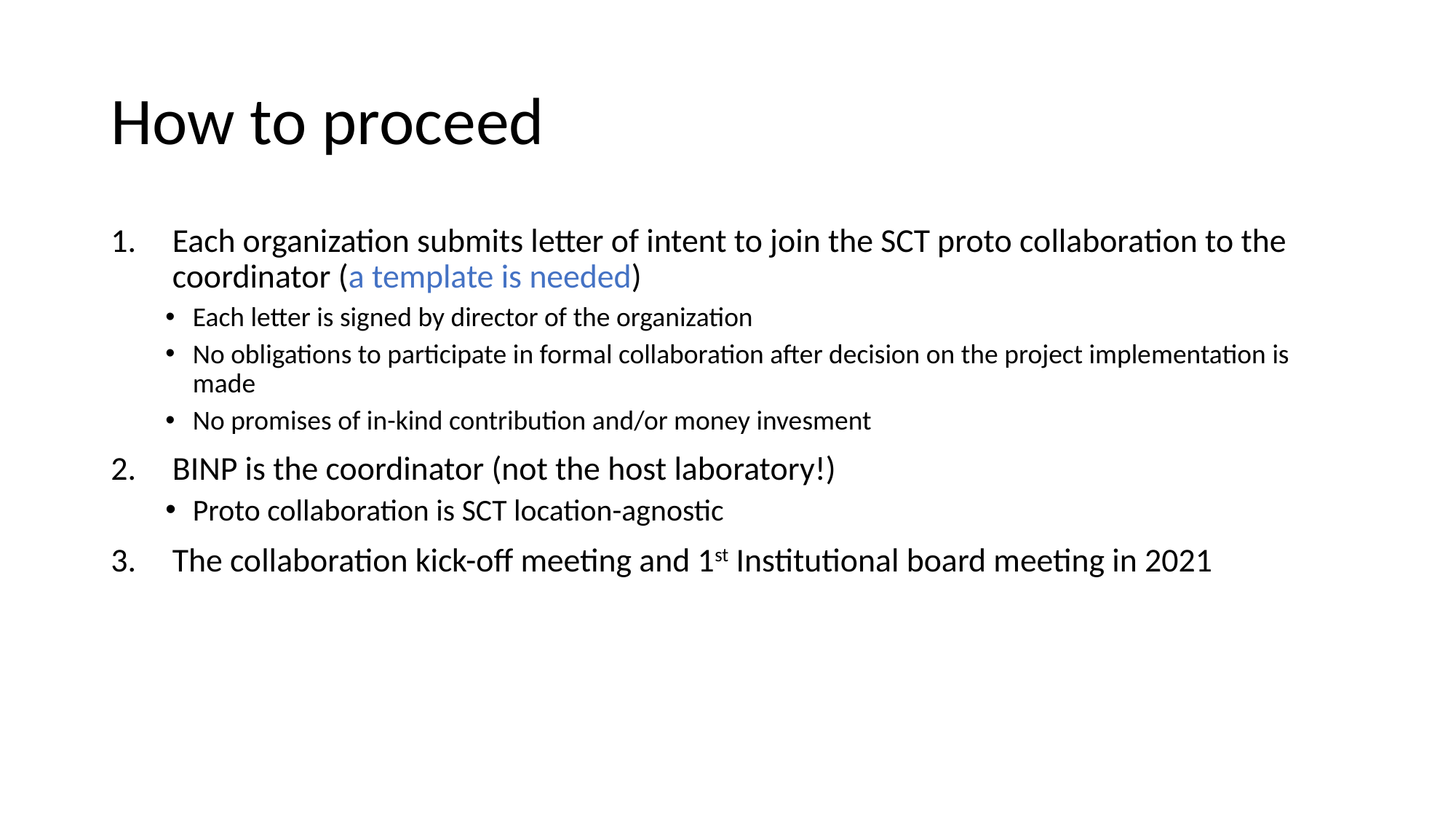

# How to proceed
Each organization submits letter of intent to join the SCT proto collaboration to the coordinator (a template is needed)
Each letter is signed by director of the organization
No obligations to participate in formal collaboration after decision on the project implementation is made
No promises of in-kind contribution and/or money invesment
BINP is the coordinator (not the host laboratory!)
Proto collaboration is SCT location-agnostic
The collaboration kick-off meeting and 1st Institutional board meeting in 2021